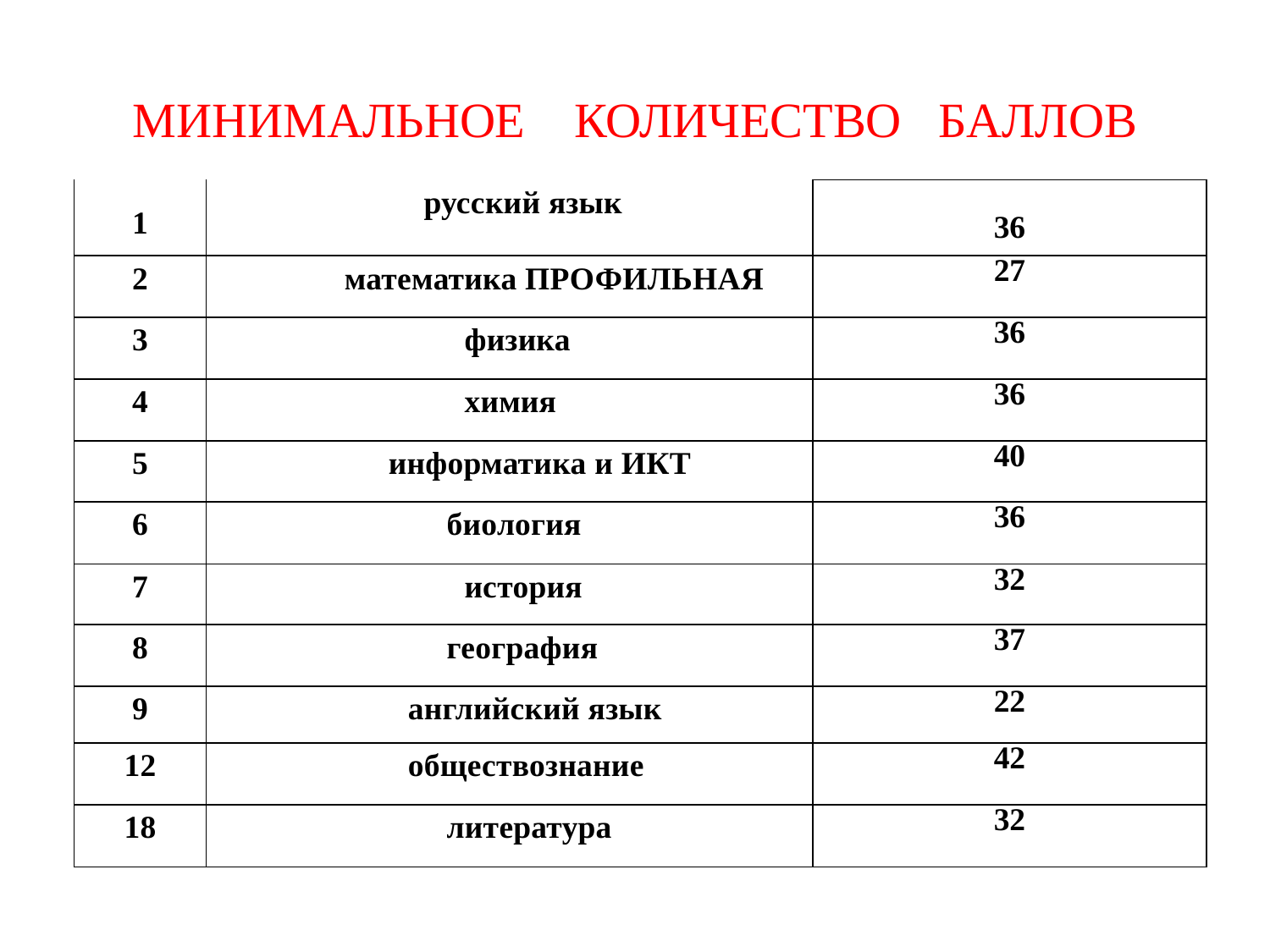

# МИНИМАЛЬНОЕ    КОЛИЧЕСТВО   БАЛЛОВ
| 1 | русский язык | 36 |
| --- | --- | --- |
| 2 | математика ПРОФИЛЬНАЯ | 27 |
| 3 | физика | 36 |
| 4 | химия | 36 |
| 5 | информатика и ИКТ | 40 |
| 6 | биология | 36 |
| 7 | история | 32 |
| 8 | география | 37 |
| 9 | английский язык | 22 |
| 12 | обществознание | 42 |
| 18 | литература | 32 |